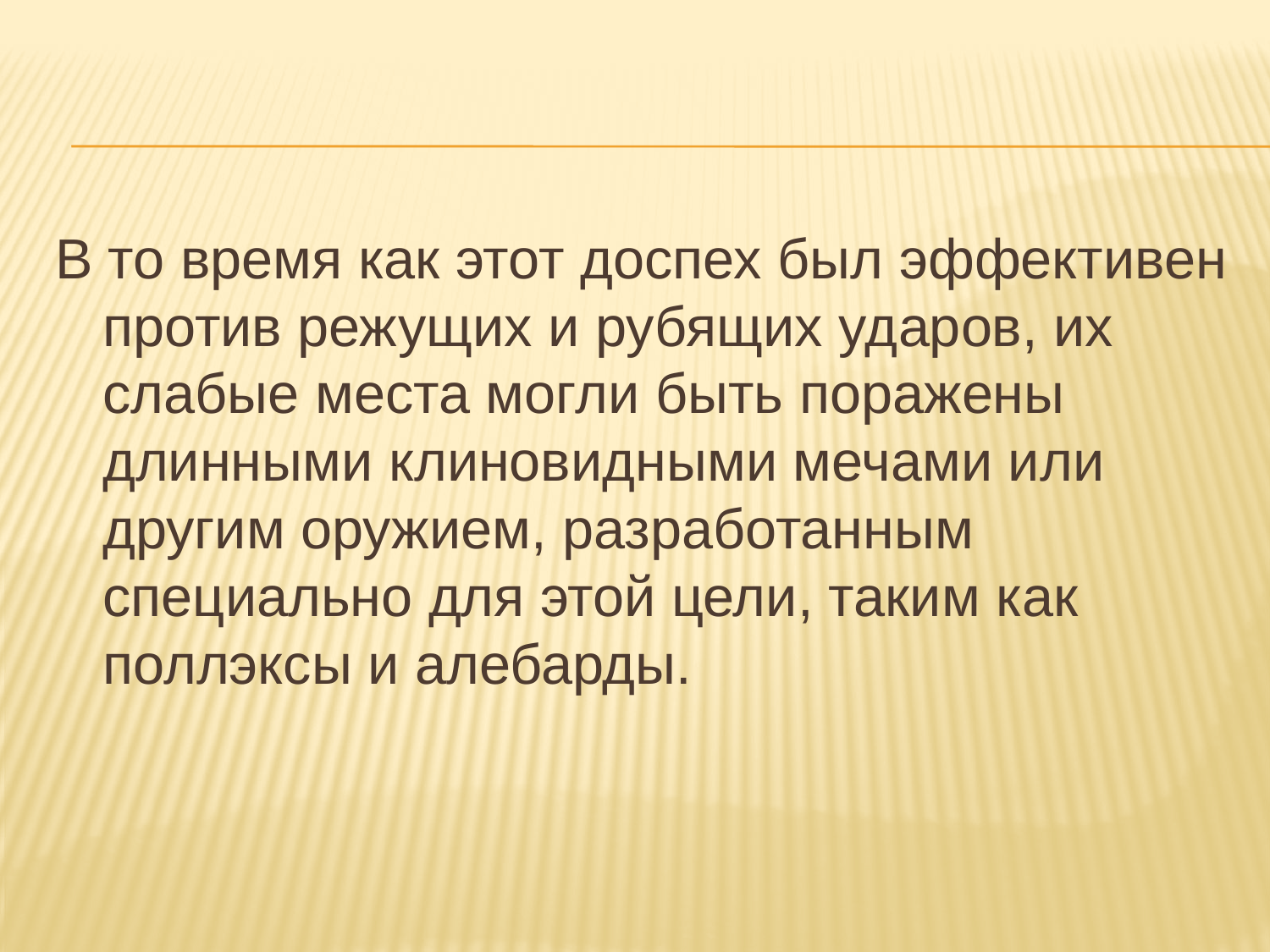

В то время как этот доспех был эффективен против режущих и рубящих ударов, их слабые места могли быть поражены длинными клиновидными мечами или другим оружием, разработанным специально для этой цели, таким как поллэксы и алебарды.